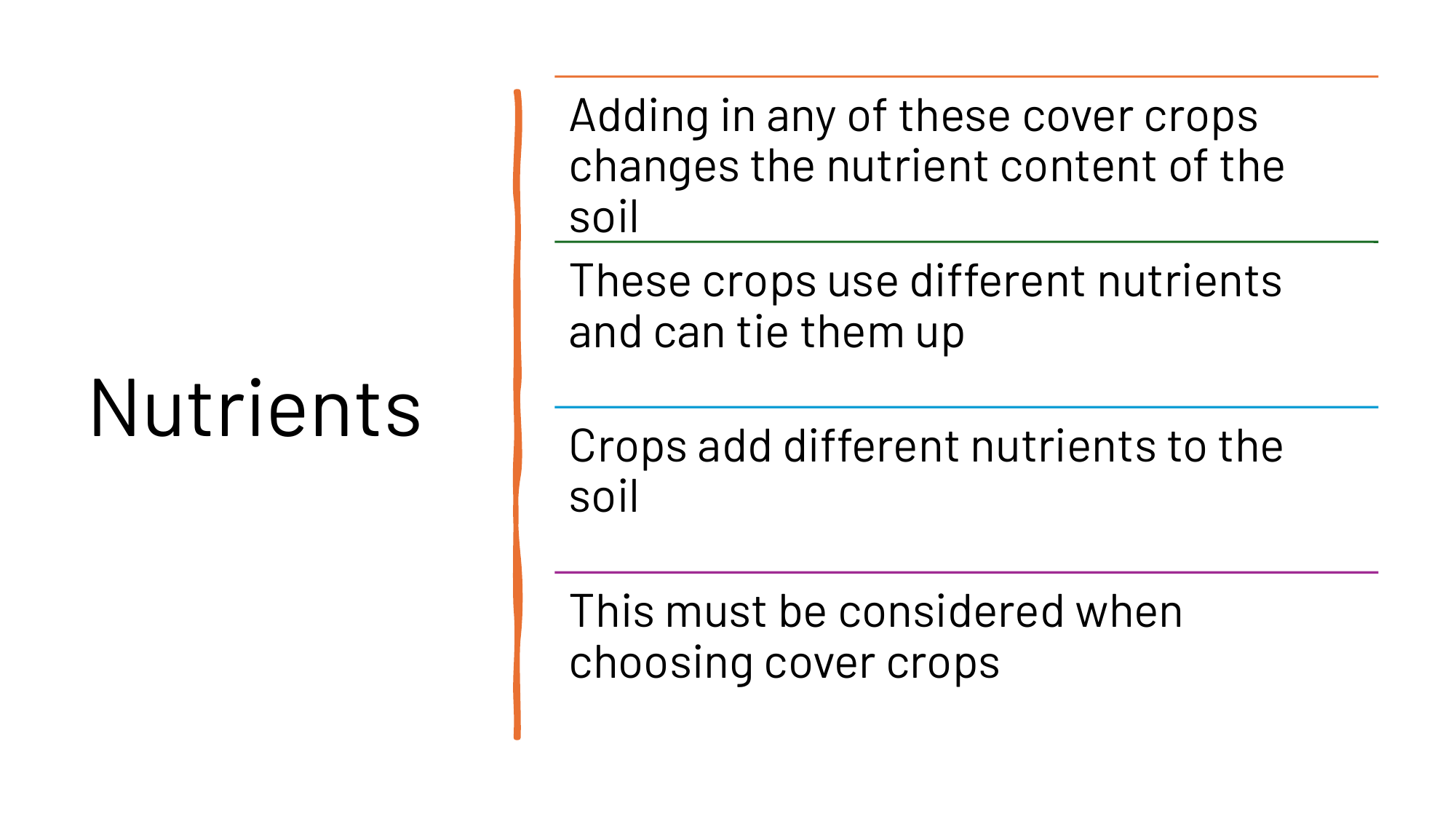

Adding in any of these cover crops changes the nutrient content of the soil
These crops use different nutrients and can tie them up
Crops add different nutrients to the soil
This must be considered when choosing cover crops
# Nutrients